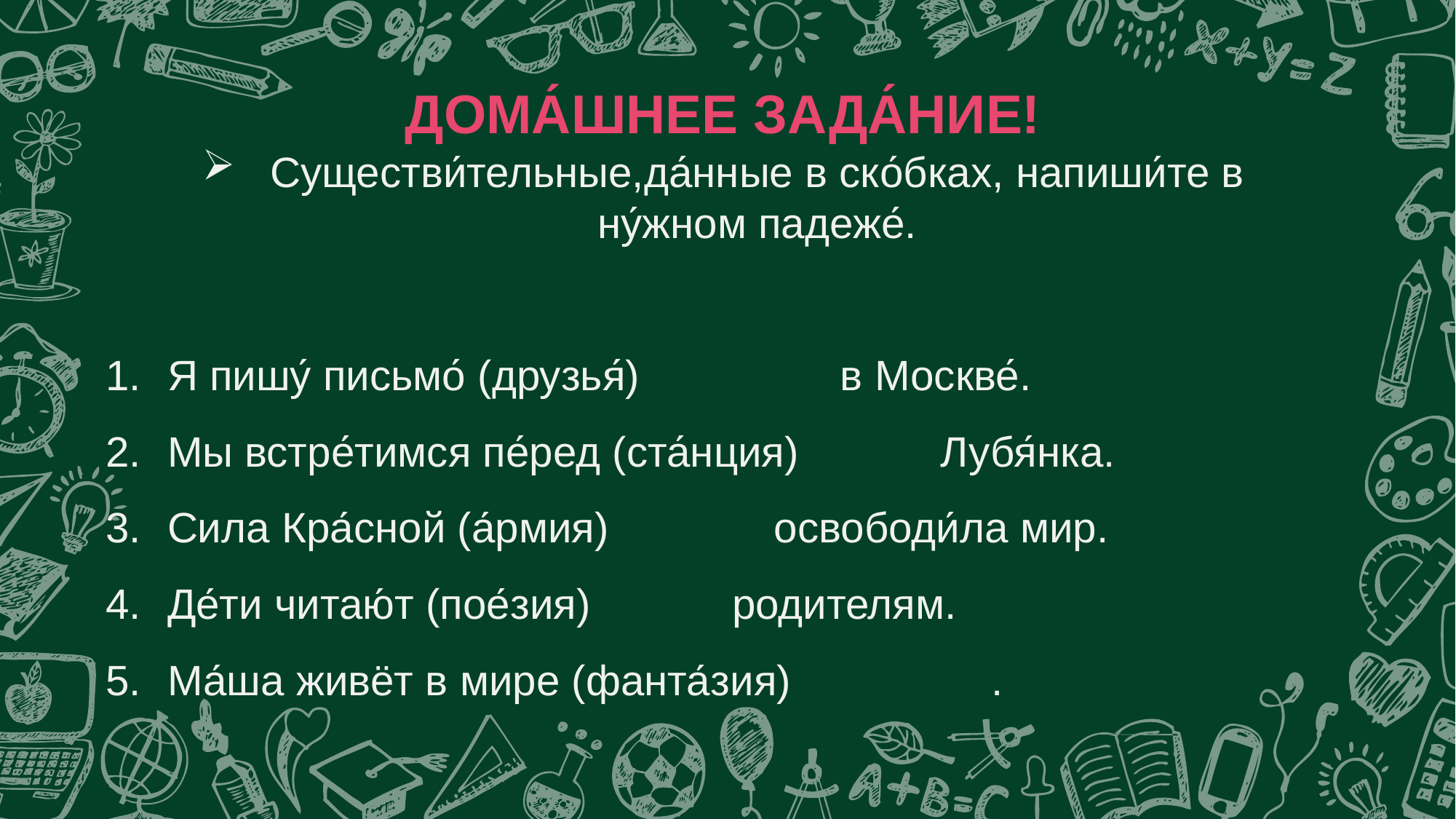

ДОМА́ШНЕЕ ЗАДА́НИЕ!
Существи́тельные,да́нные в ско́бках, напиши́те в ну́жном падеже́.
Я пишу́ письмо́ (друзья́)                 в Москве́.
Мы встре́тимся пе́ред (ста́нция)            Лубя́нка.
Сила Кра́сной (а́рмия)              освободи́ла мир.
Де́ти читаю́т (пое́зия)            родителям.
Ма́ша живёт в мире (фанта́зия)                 .